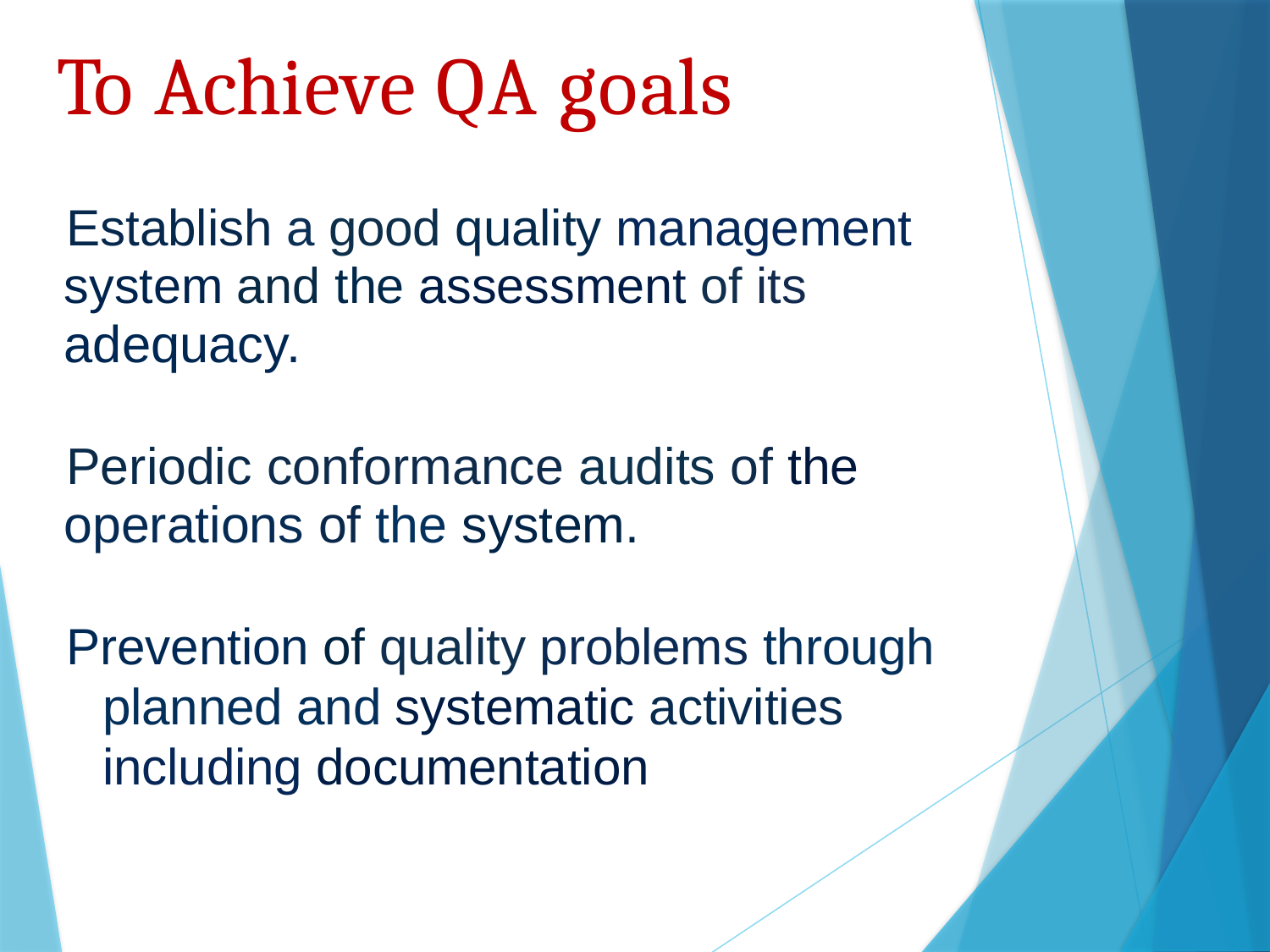

# To Achieve QA goals
Establish a good quality management  system and the assessment of its  adequacy.

Periodic conformance audits of the  operations of the system.

Prevention of quality problems through planned and systematic activities including documentation